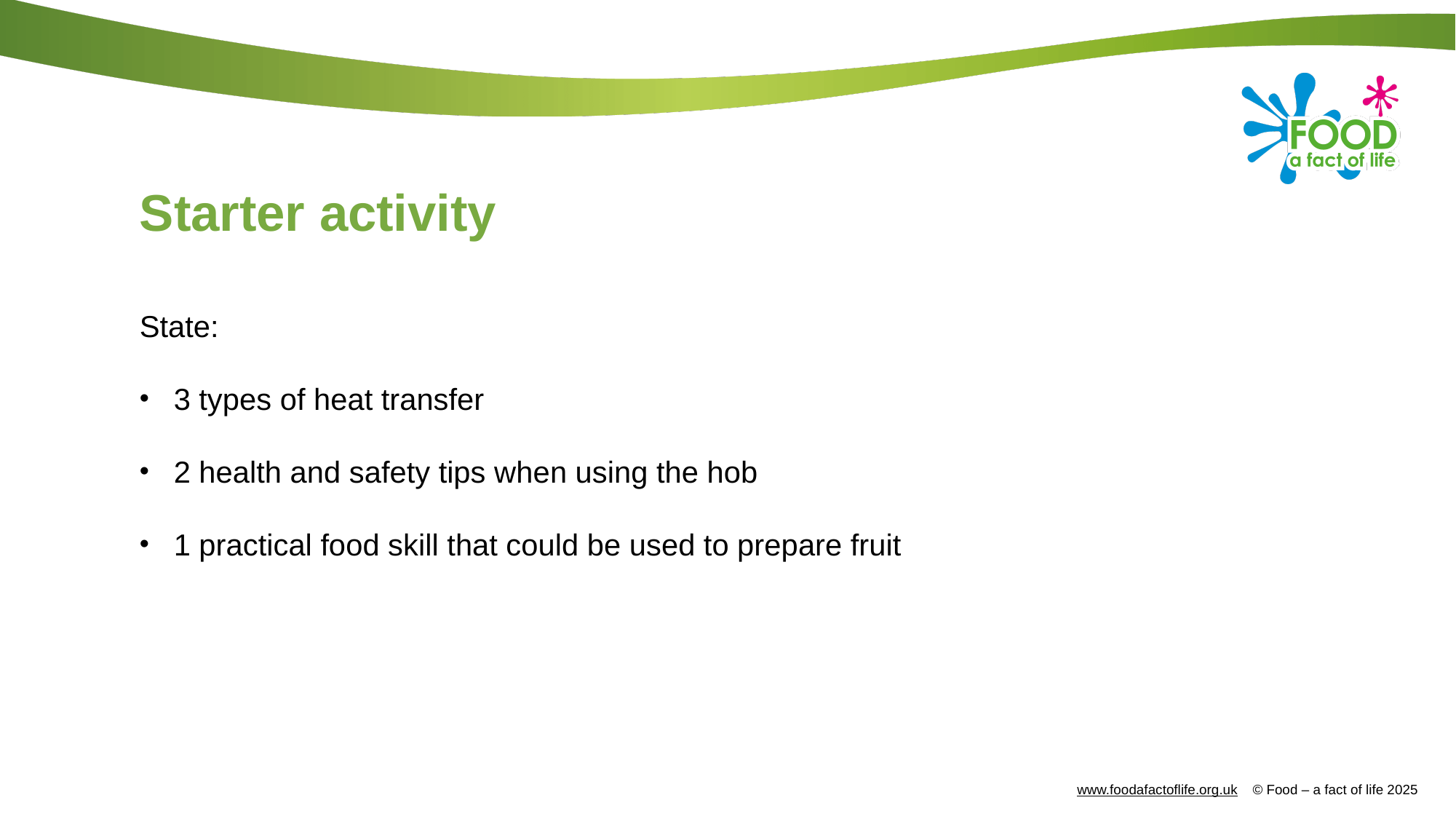

# Starter activity
State:

3 types of heat transfer

2 health and safety tips when using the hob

1 practical food skill that could be used to prepare fruit